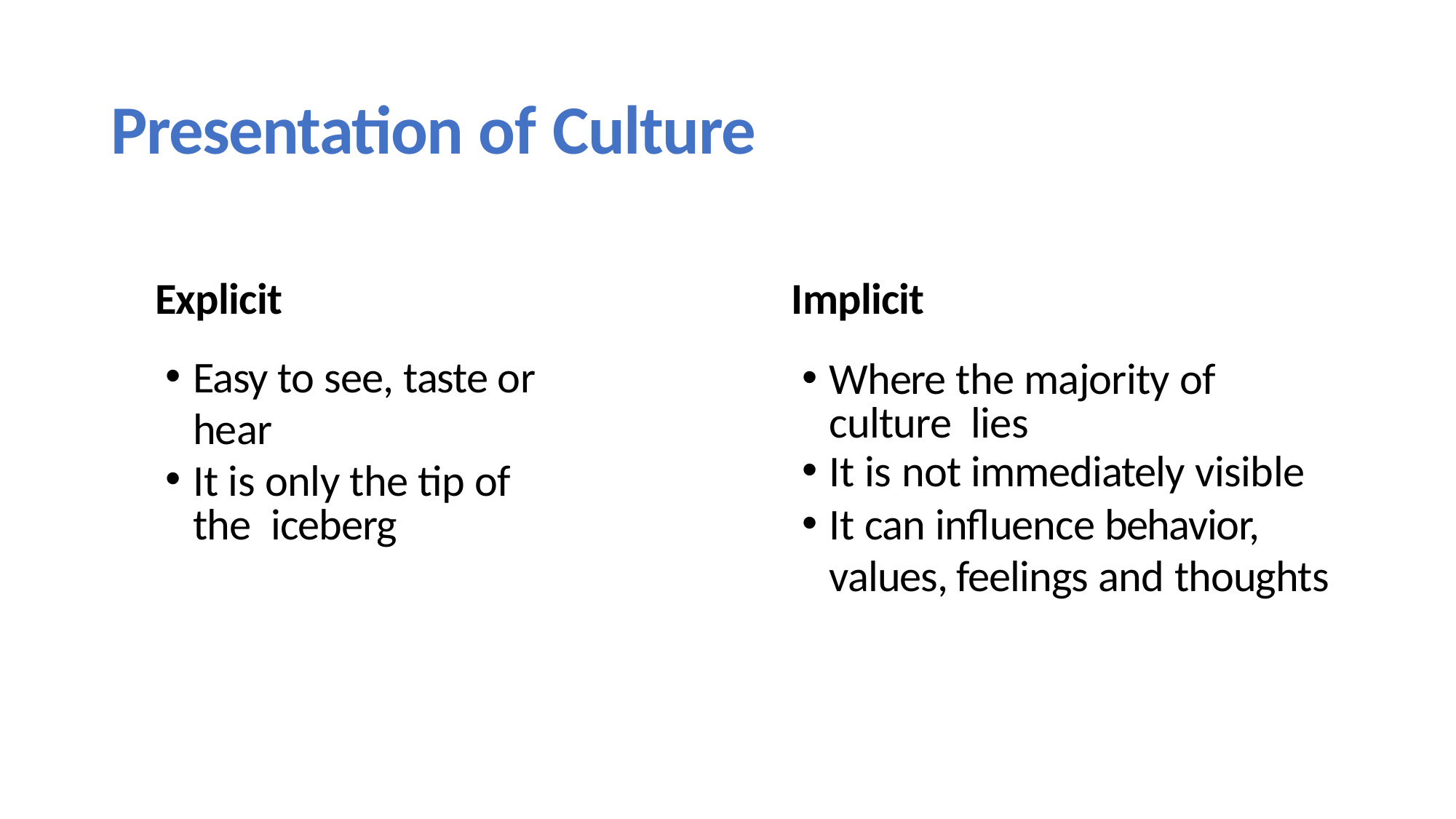

# Presentation of Culture
Implicit
Where the majority of culture  lies
It is not immediately visible
It can influence behavior,  values, feelings and thoughts
Explicit
Easy to see, taste or hear
It is only the tip of the  iceberg